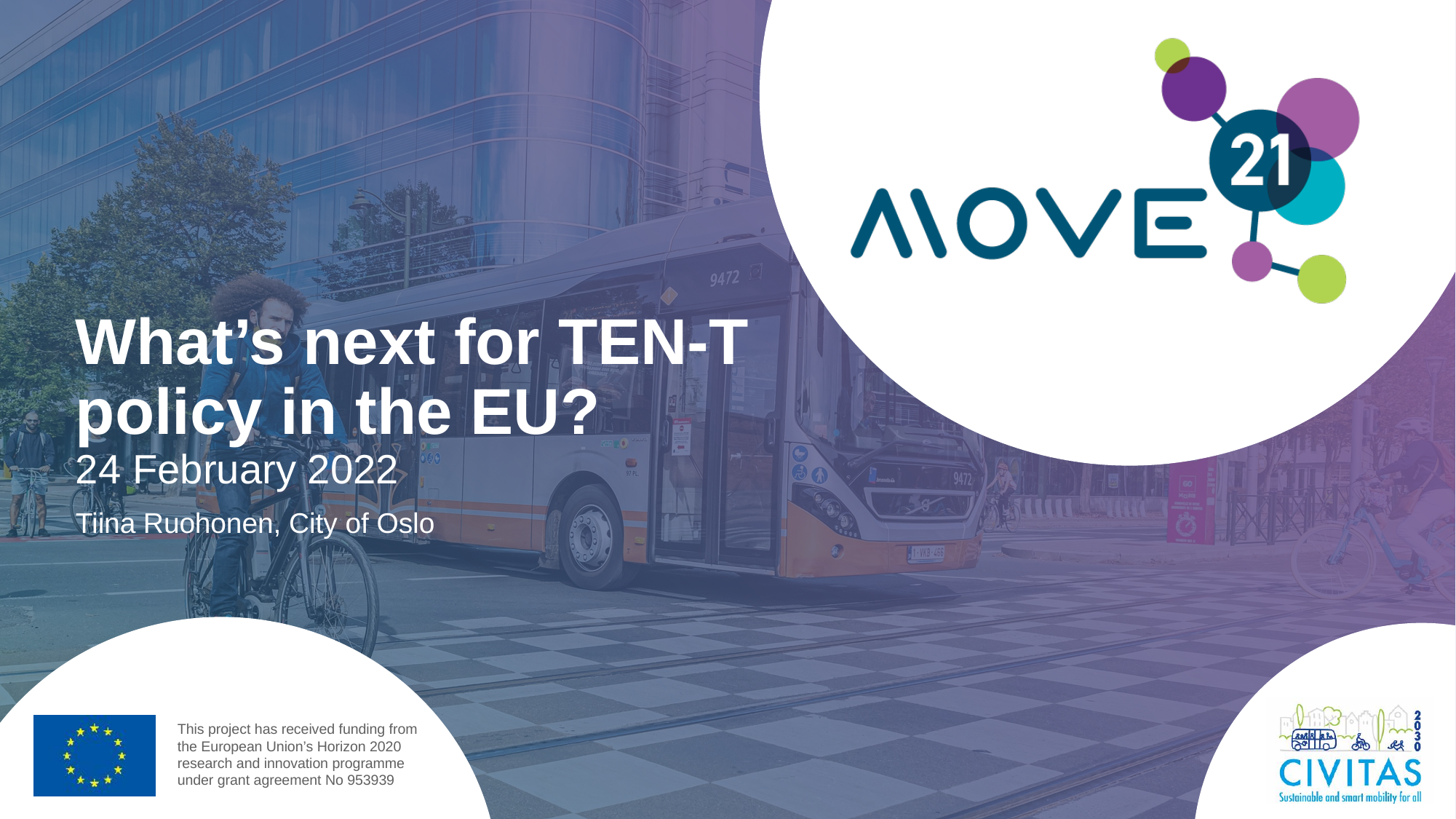

# What’s next for TEN-T policy in the EU? 24 February 2022
Tiina Ruohonen, City of Oslo